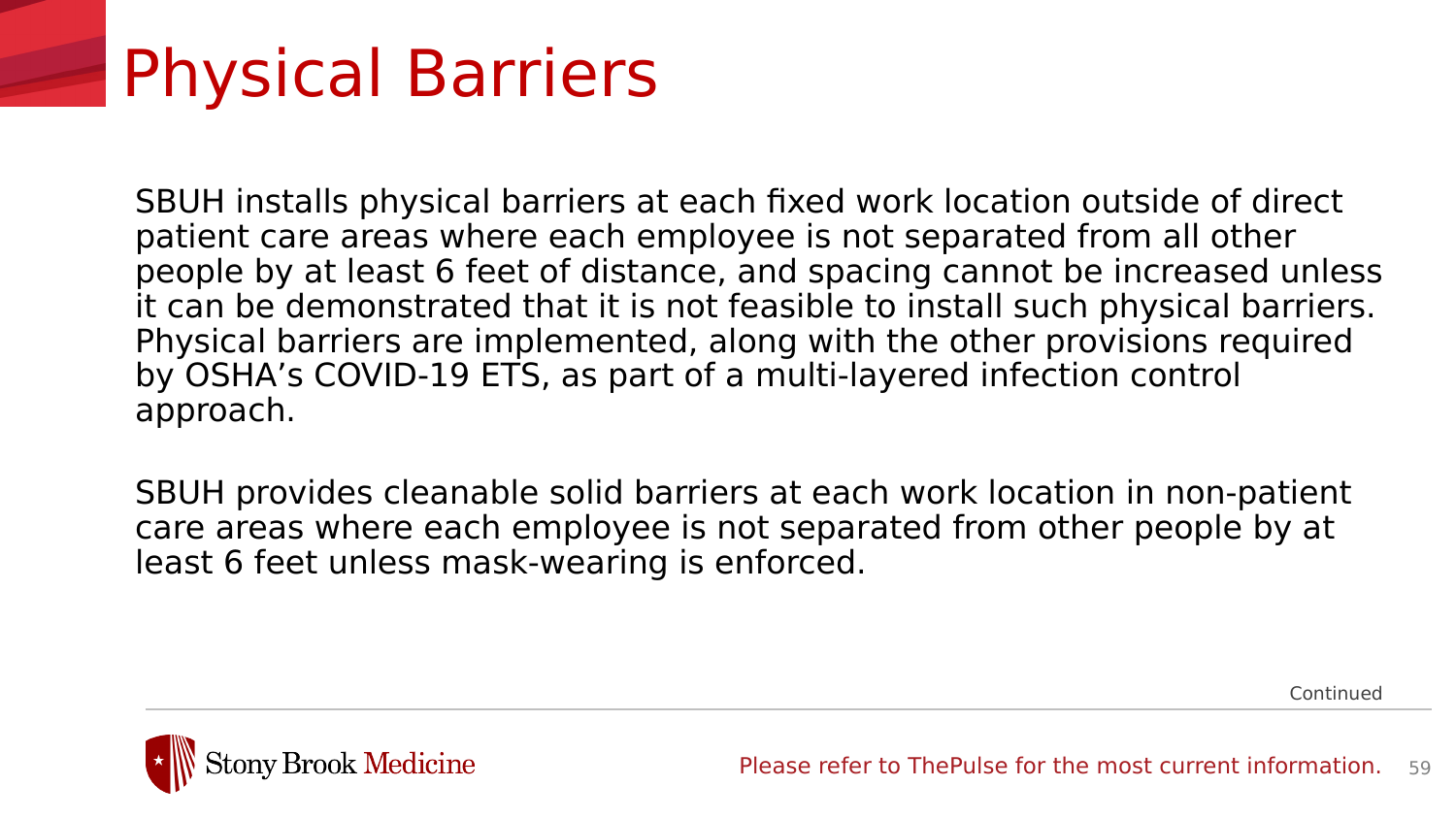

Physical Barriers

SBUH installs physical barriers at each fixed work location outside of direct patient care areas where each employee is not separated from all other people by at least 6 feet of distance, and spacing cannot be increased unless it can be demonstrated that it is not feasible to install such physical barriers. Physical barriers are implemented, along with the other provisions required by OSHA’s COVID-19 ETS, as part of a multi-layered infection control approach.

SBUH provides cleanable solid barriers at each work location in non-patient care areas where each employee is not separated from other people by at least 6 feet unless mask-wearing is enforced.

Continued
Please refer to ThePulse for the most current information.
59